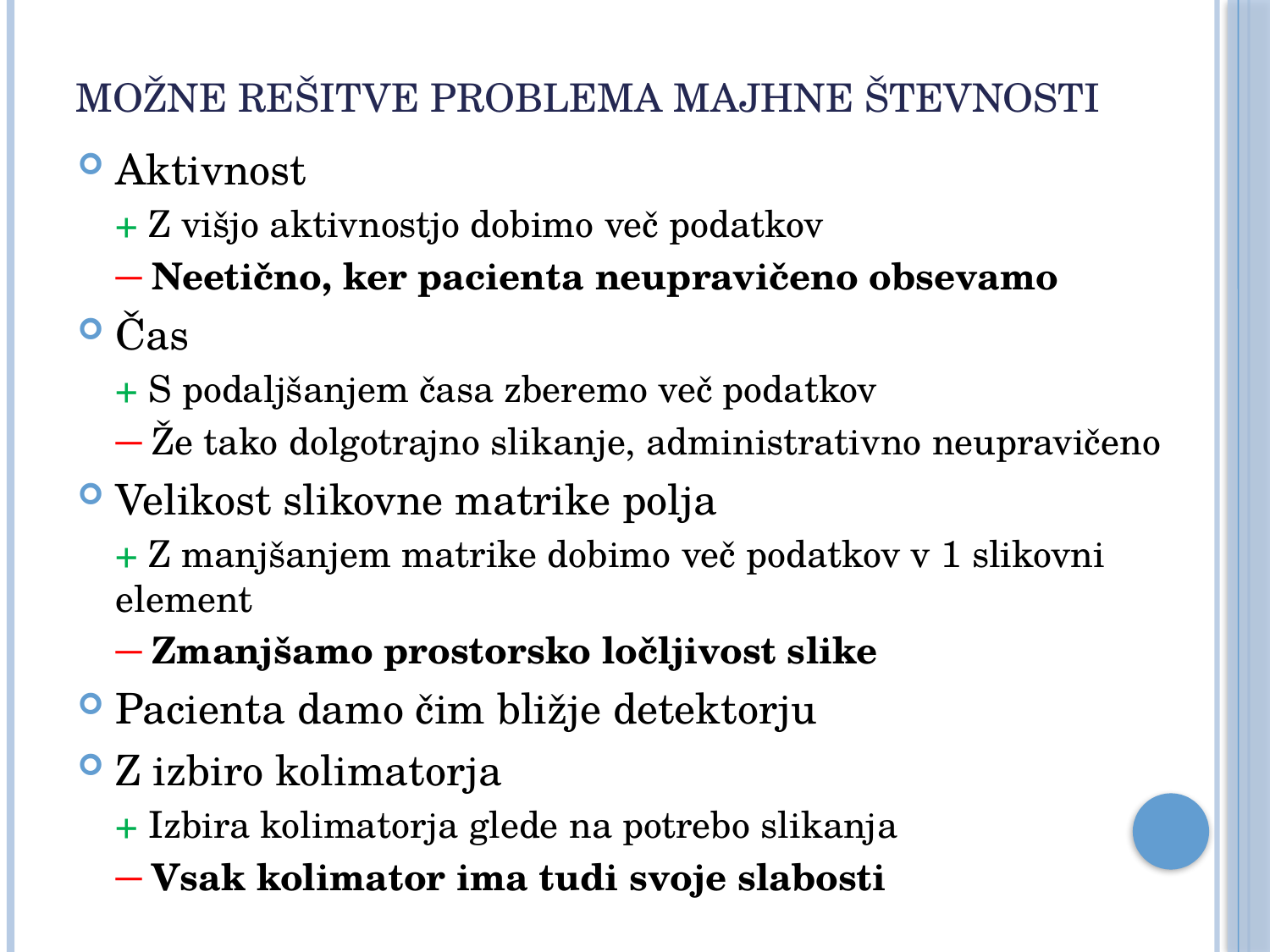

# Možne rešitve problema majhne števnosti
Aktivnost
+ Z višjo aktivnostjo dobimo več podatkov
─ Neetično, ker pacienta neupravičeno obsevamo
Čas
+ S podaljšanjem časa zberemo več podatkov
─ Že tako dolgotrajno slikanje, administrativno neupravičeno
Velikost slikovne matrike polja
+ Z manjšanjem matrike dobimo več podatkov v 1 slikovni element
─ Zmanjšamo prostorsko ločljivost slike
Pacienta damo čim bližje detektorju
Z izbiro kolimatorja
+ Izbira kolimatorja glede na potrebo slikanja
─ Vsak kolimator ima tudi svoje slabosti